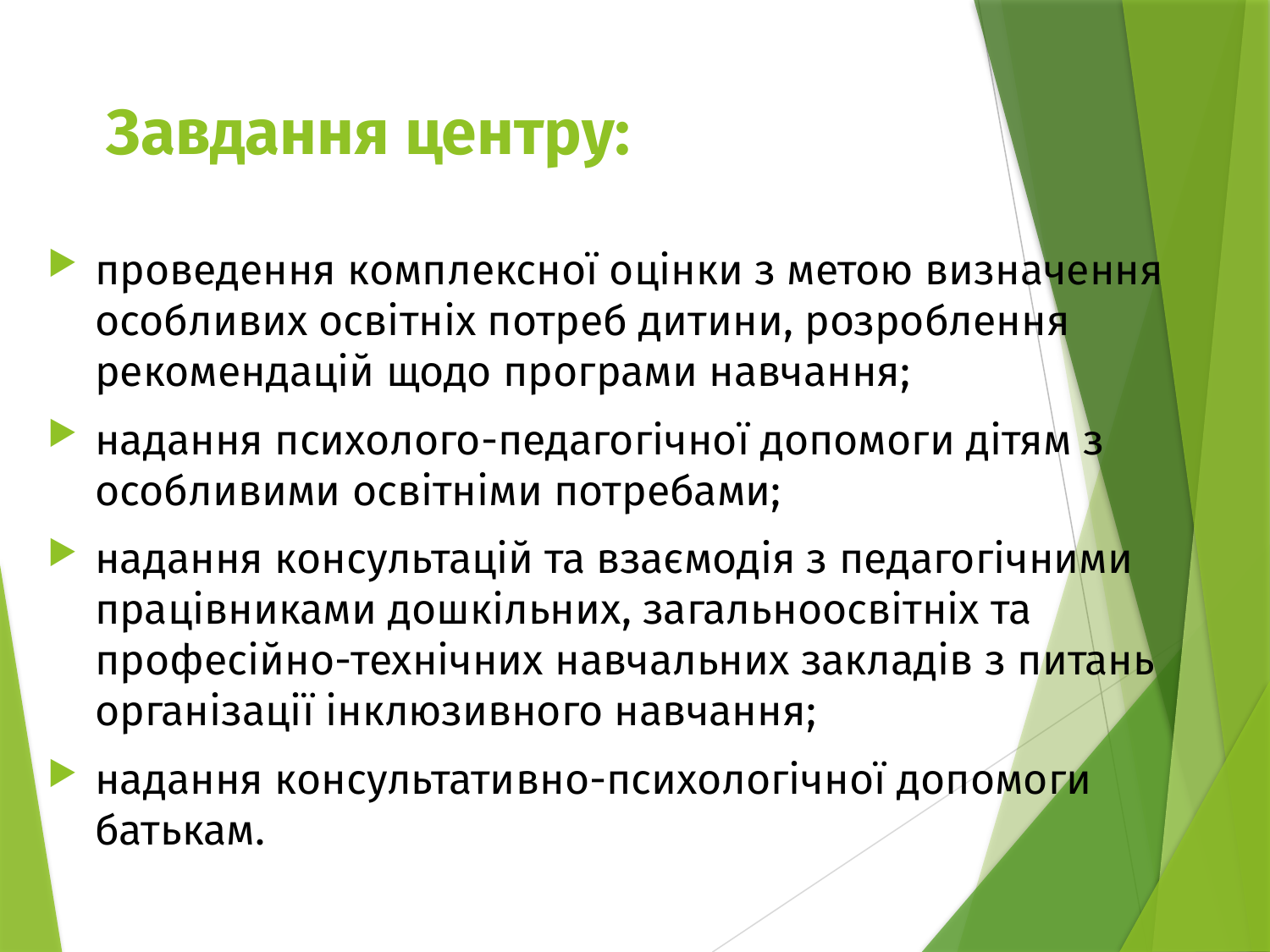

Завдання центру:
проведення комплексної оцінки з метою визначення особливих освітніх потреб дитини, розроблення рекомендацій щодо програми навчання;
надання психолого-педагогічної допомоги дітям з особливими освітніми потребами;
надання консультацій та взаємодія з педагогічними працівниками дошкільних, загальноосвітніх та професійно-технічних навчальних закладів з питань організації інклюзивного навчання;
надання консультативно-психологічної допомоги батькам.